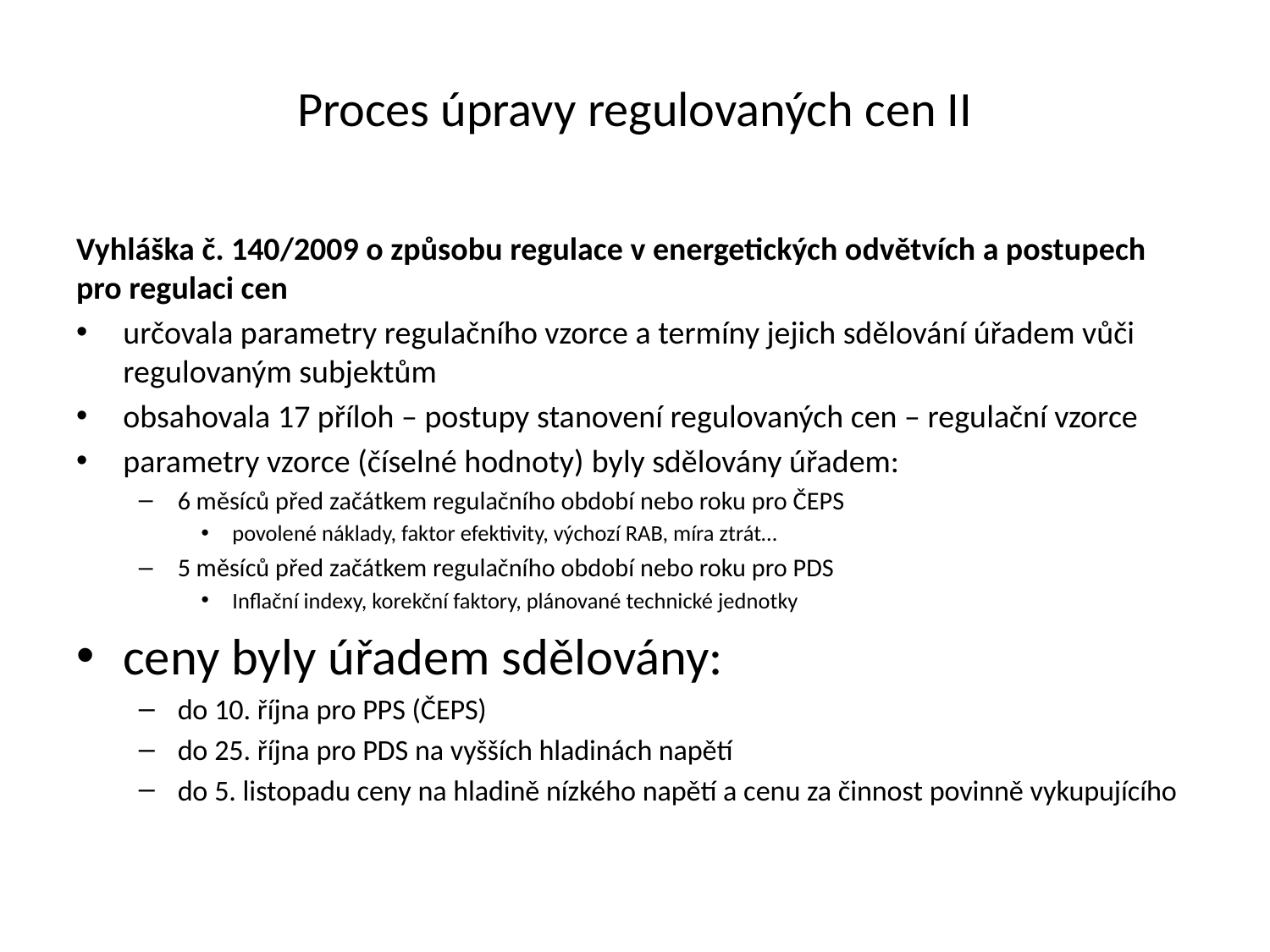

# Proces úpravy regulovaných cen II
Vyhláška č. 140/2009 o způsobu regulace v energetických odvětvích a postupech pro regulaci cen
určovala parametry regulačního vzorce a termíny jejich sdělování úřadem vůči regulovaným subjektům
obsahovala 17 příloh – postupy stanovení regulovaných cen – regulační vzorce
parametry vzorce (číselné hodnoty) byly sdělovány úřadem:
6 měsíců před začátkem regulačního období nebo roku pro ČEPS
povolené náklady, faktor efektivity, výchozí RAB, míra ztrát…
5 měsíců před začátkem regulačního období nebo roku pro PDS
Inflační indexy, korekční faktory, plánované technické jednotky
ceny byly úřadem sdělovány:
do 10. října pro PPS (ČEPS)
do 25. října pro PDS na vyšších hladinách napětí
do 5. listopadu ceny na hladině nízkého napětí a cenu za činnost povinně vykupujícího